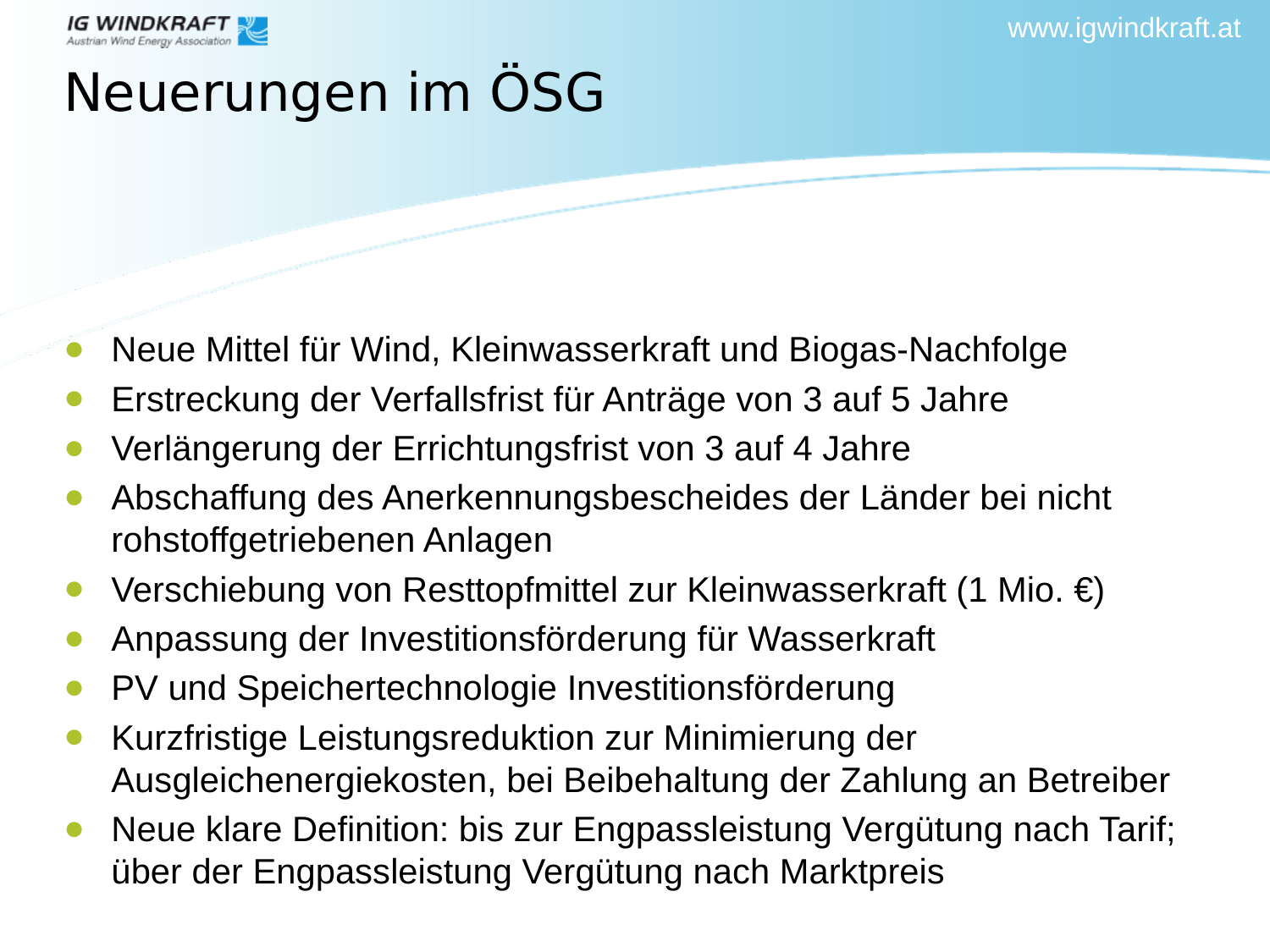

# Neuerungen im ÖSG
Neue Mittel für Wind, Kleinwasserkraft und Biogas-Nachfolge
Erstreckung der Verfallsfrist für Anträge von 3 auf 5 Jahre
Verlängerung der Errichtungsfrist von 3 auf 4 Jahre
Abschaffung des Anerkennungsbescheides der Länder bei nicht rohstoffgetriebenen Anlagen
Verschiebung von Resttopfmittel zur Kleinwasserkraft (1 Mio. €)
Anpassung der Investitionsförderung für Wasserkraft
PV und Speichertechnologie Investitionsförderung
Kurzfristige Leistungsreduktion zur Minimierung der Ausgleichenergiekosten, bei Beibehaltung der Zahlung an Betreiber
Neue klare Definition: bis zur Engpassleistung Vergütung nach Tarif; über der Engpassleistung Vergütung nach Marktpreis